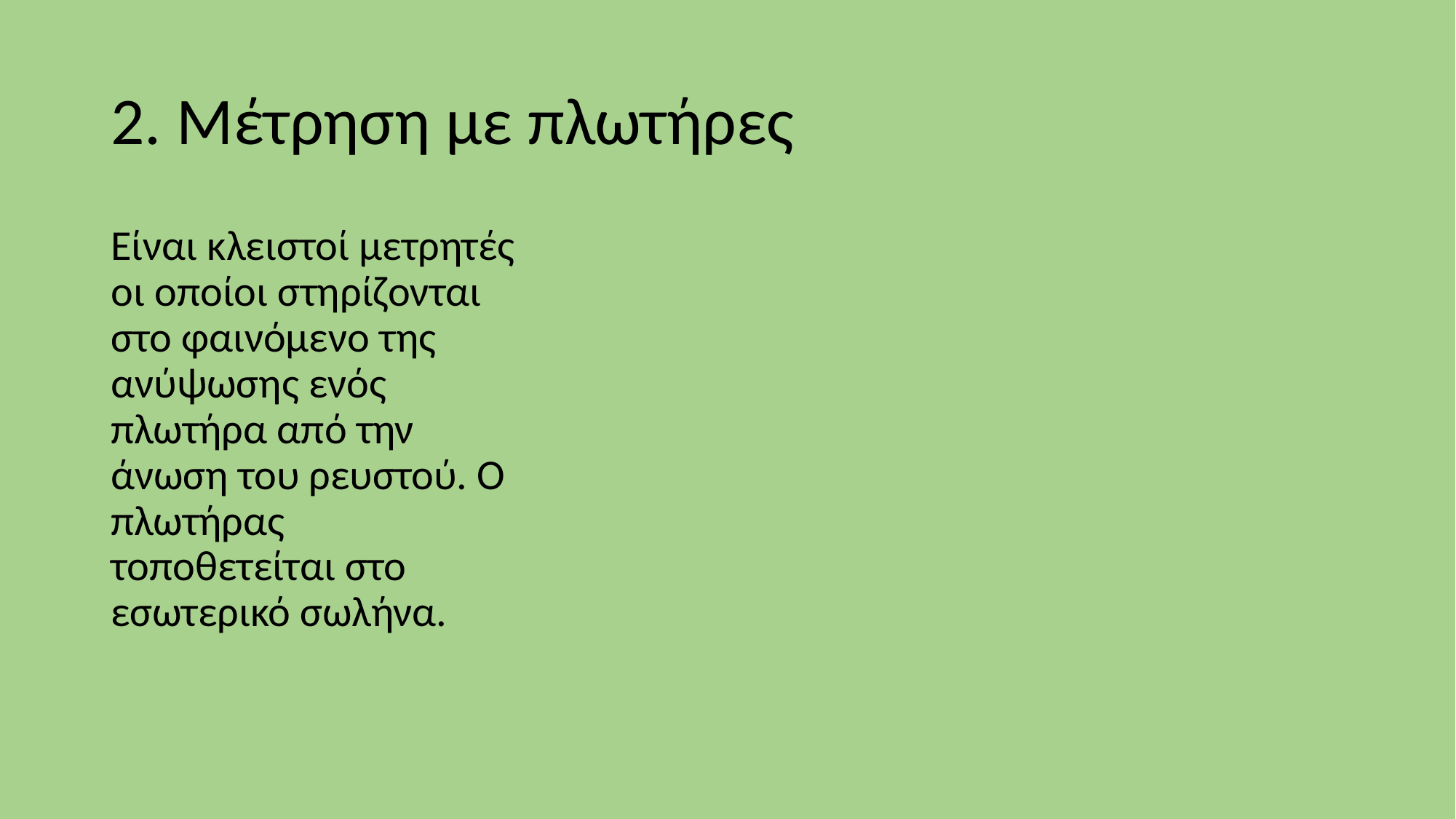

# 2. Μέτρηση με πλωτήρες
Είναι κλειστοί μετρητές οι οποίοι στηρίζονται στο φαινόμενο της ανύψωσης ενός πλωτήρα από την άνωση του ρευστού. Ο πλωτήρας τοποθετείται στο εσωτερικό σωλήνα.